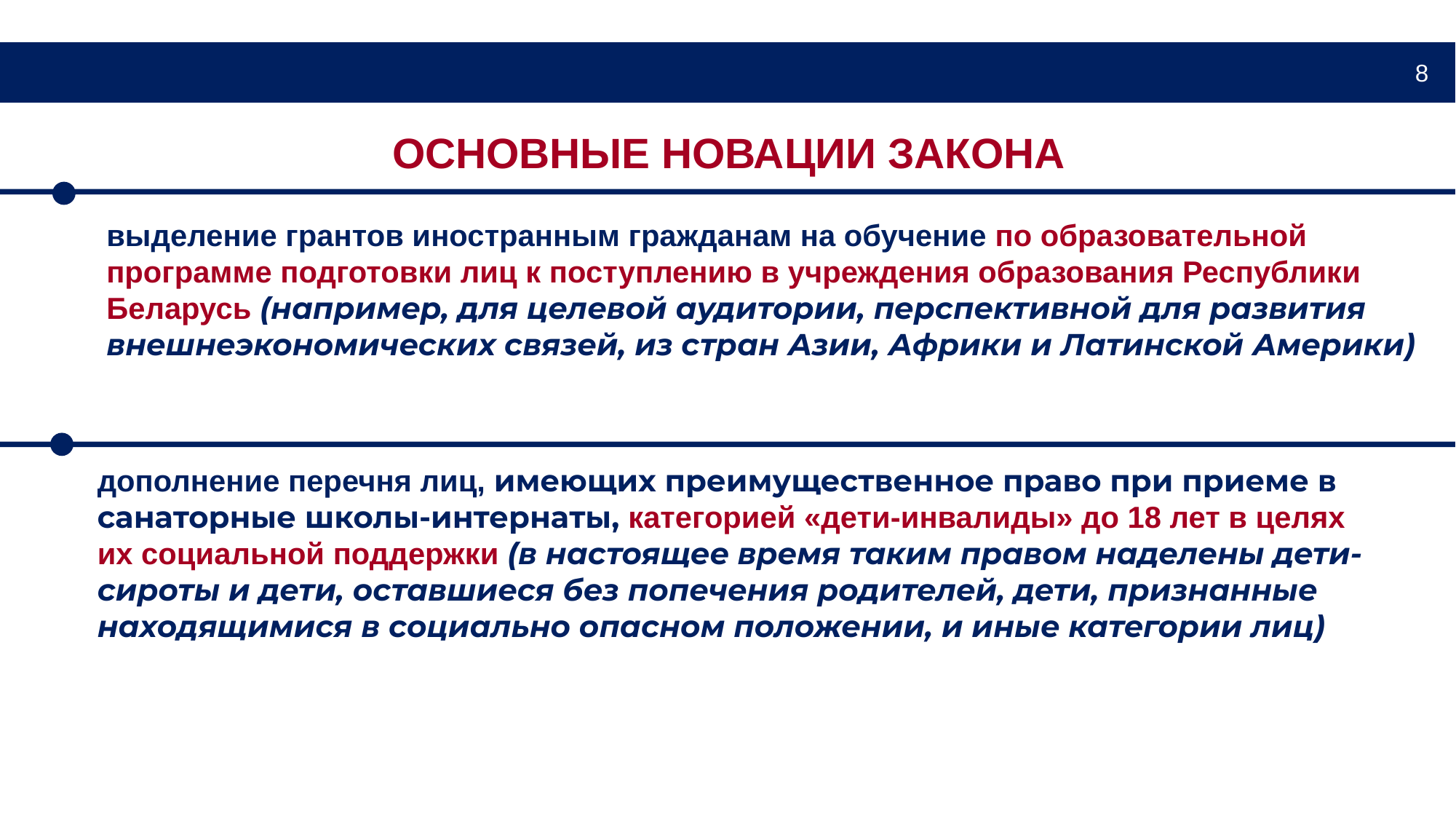

8
ОСНОВНЫЕ НОВАЦИИ ЗАКОНА

выделение грантов иностранным гражданам на обучение по образовательной программе подготовки лиц к поступлению в учреждения образования Республики Беларусь (например, для целевой аудитории, перспективной для развития внешнеэкономических связей, из стран Азии, Африки и Латинской Америки)

дополнение перечня лиц, имеющих преимущественное право при приеме в санаторные школы-интернаты, категорией «дети-инвалиды» до 18 лет в целях их социальной поддержки (в настоящее время таким правом наделены дети-сироты и дети, оставшиеся без попечения родителей, дети, признанные находящимися в социально опасном положении, и иные категории лиц)